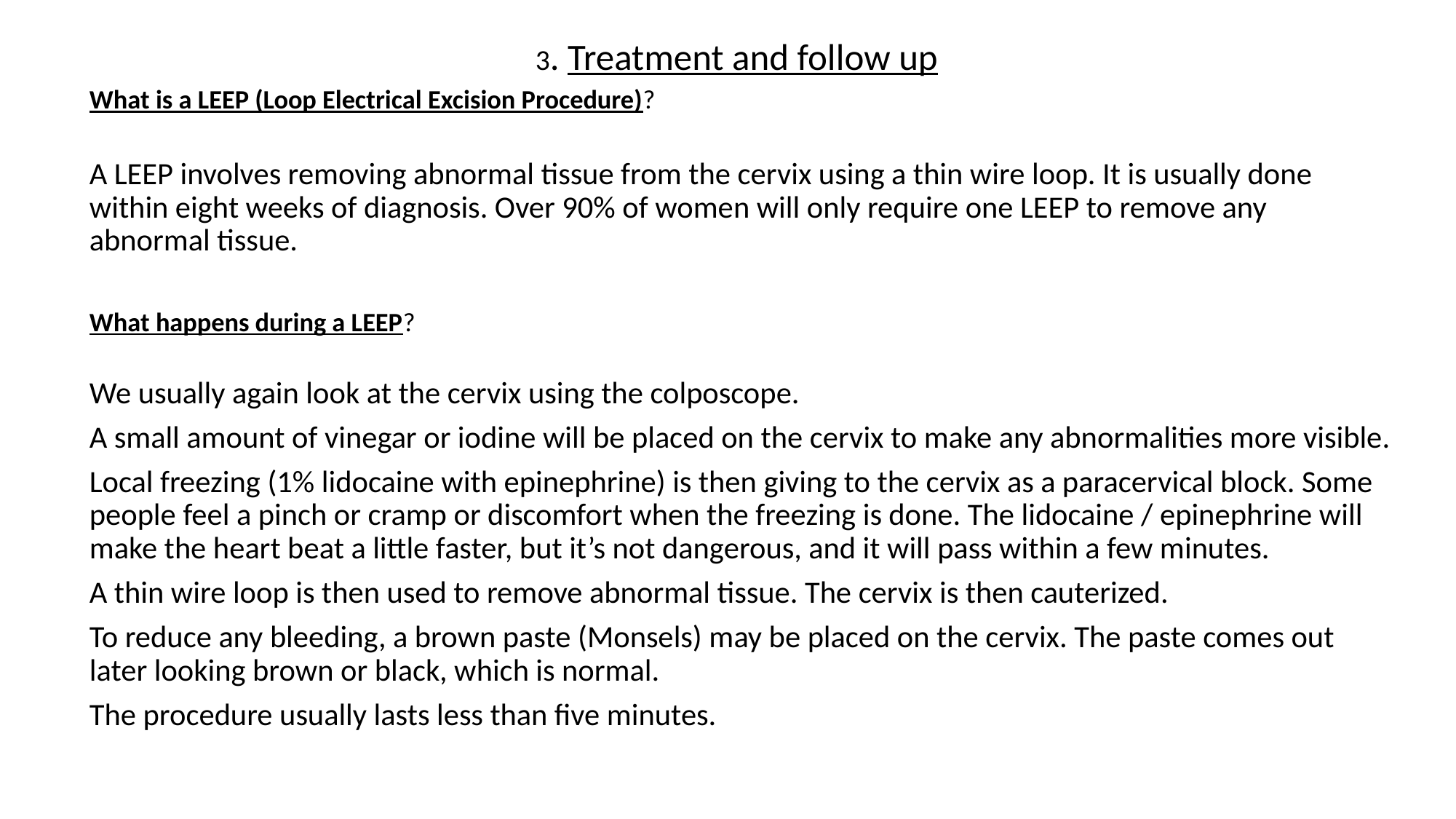

# 3. Treatment and follow up
What is a LEEP (Loop Electrical Excision Procedure)?
A LEEP involves removing abnormal tissue from the cervix using a thin wire loop. It is usually done within eight weeks of diagnosis. Over 90% of women will only require one LEEP to remove any abnormal tissue.

What happens during a LEEP?
We usually again look at the cervix using the colposcope.
A small amount of vinegar or iodine will be placed on the cervix to make any abnormalities more visible.
Local freezing (1% lidocaine with epinephrine) is then giving to the cervix as a paracervical block. Some people feel a pinch or cramp or discomfort when the freezing is done. The lidocaine / epinephrine will make the heart beat a little faster, but it’s not dangerous, and it will pass within a few minutes.
A thin wire loop is then used to remove abnormal tissue. The cervix is then cauterized.
To reduce any bleeding, a brown paste (Monsels) may be placed on the cervix. The paste comes out later looking brown or black, which is normal.
The procedure usually lasts less than five minutes.